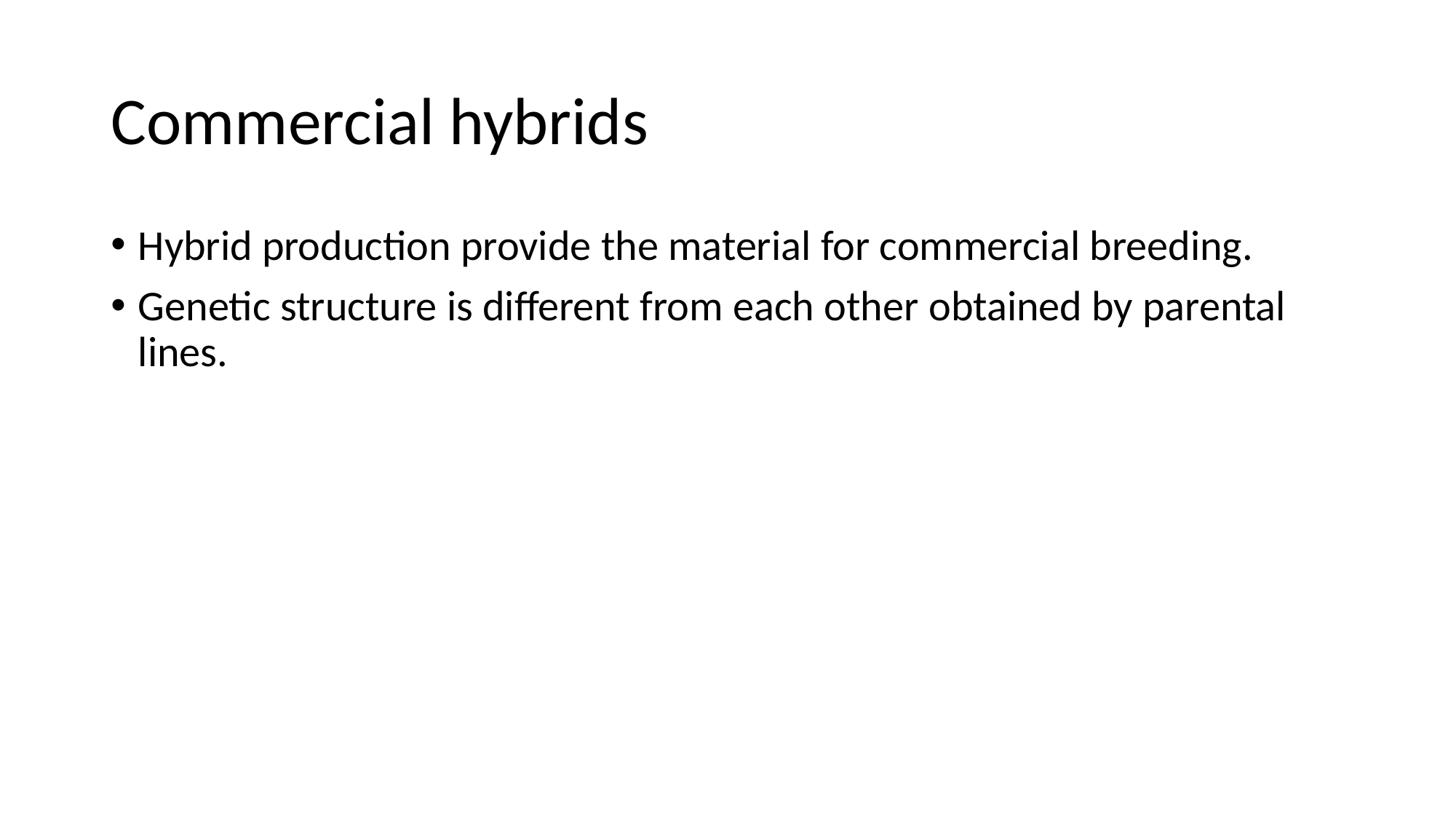

# Commercial hybrids
Hybrid production provide the material for commercial breeding.
Genetic structure is different from each other obtained by parental lines.